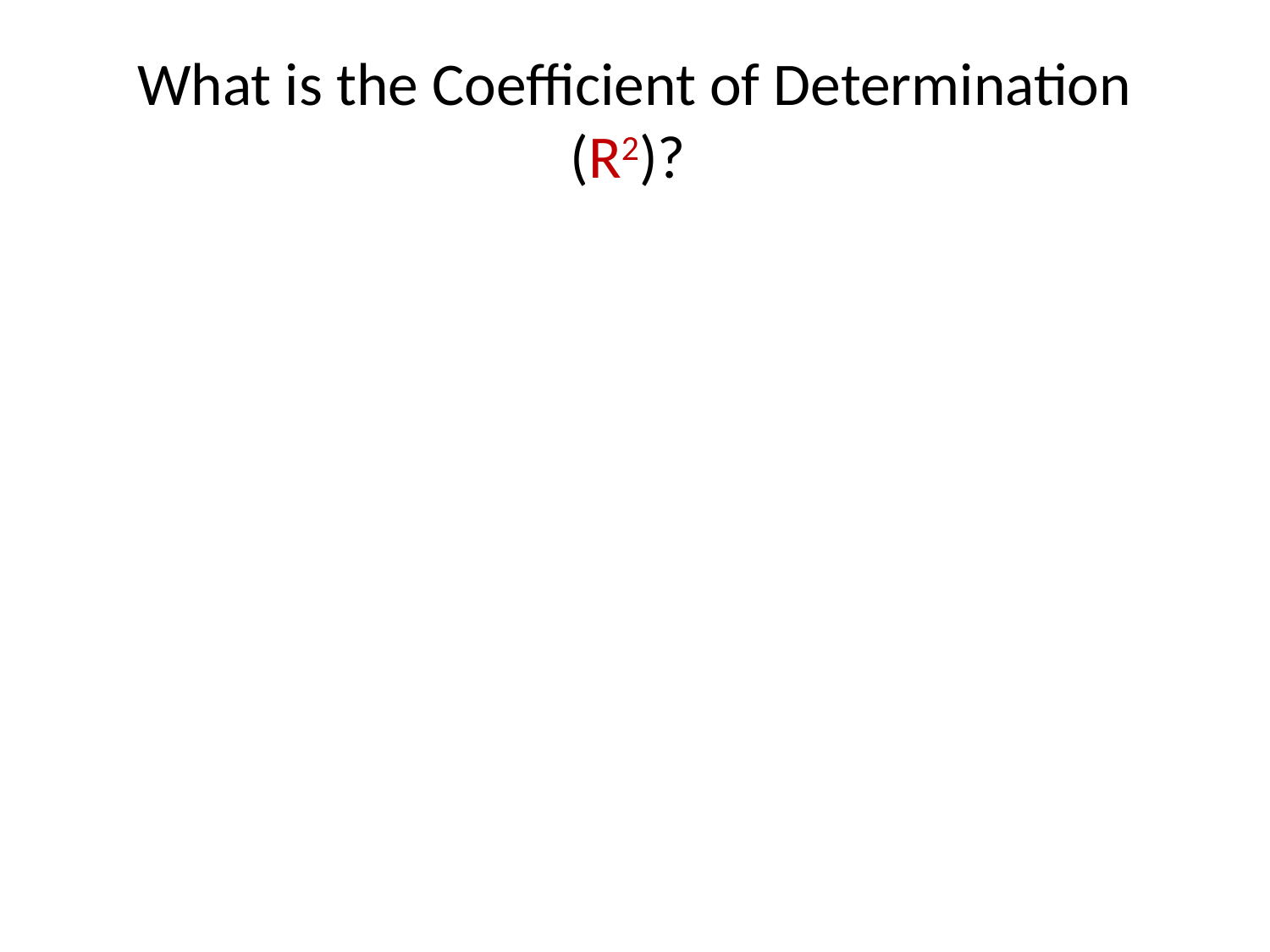

# What is the Coefficient of Determination (R2)?